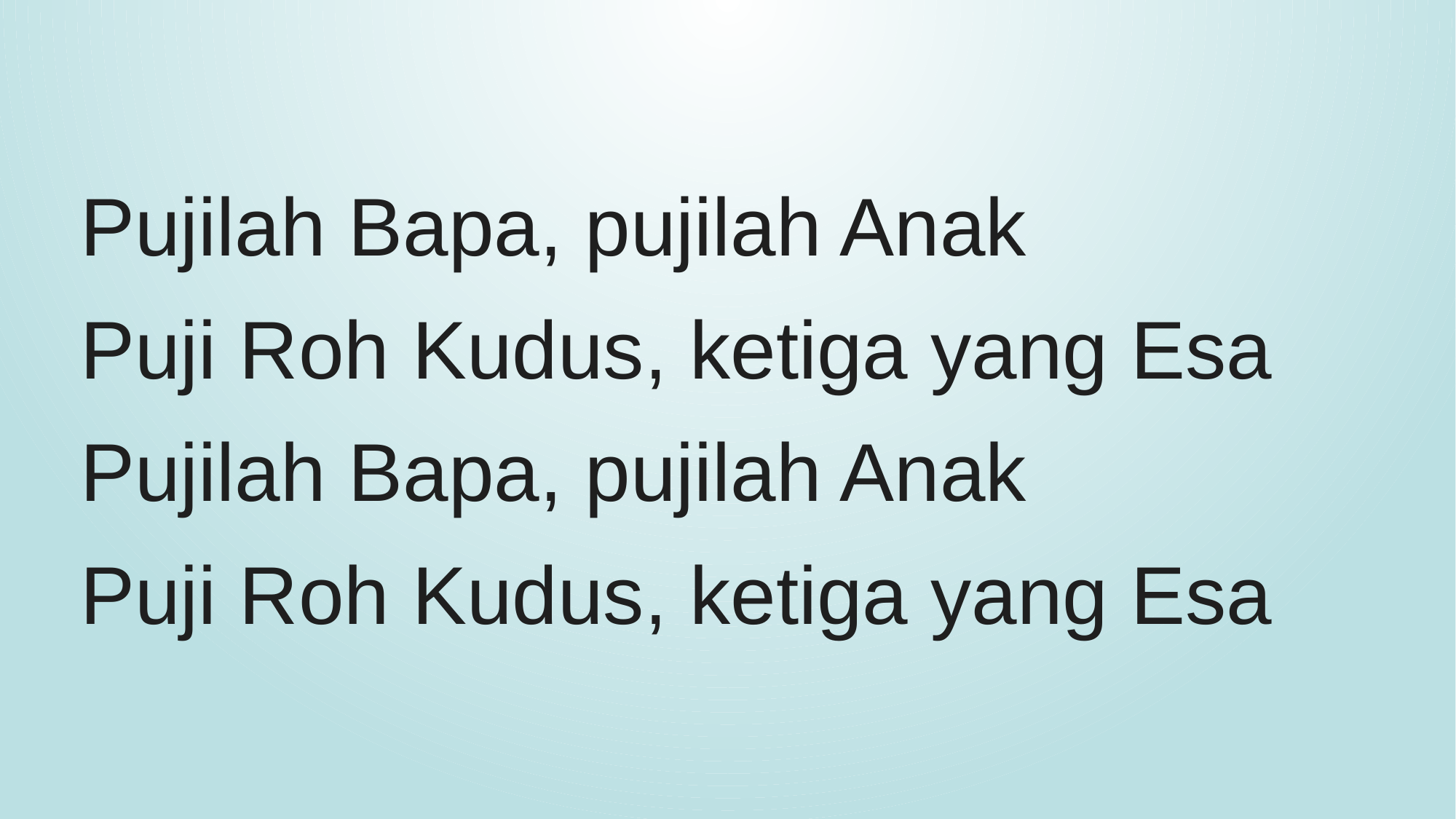

Pujilah Bapa, pujilah Anak
Puji Roh Kudus, ketiga yang Esa
Pujilah Bapa, pujilah Anak
Puji Roh Kudus, ketiga yang Esa